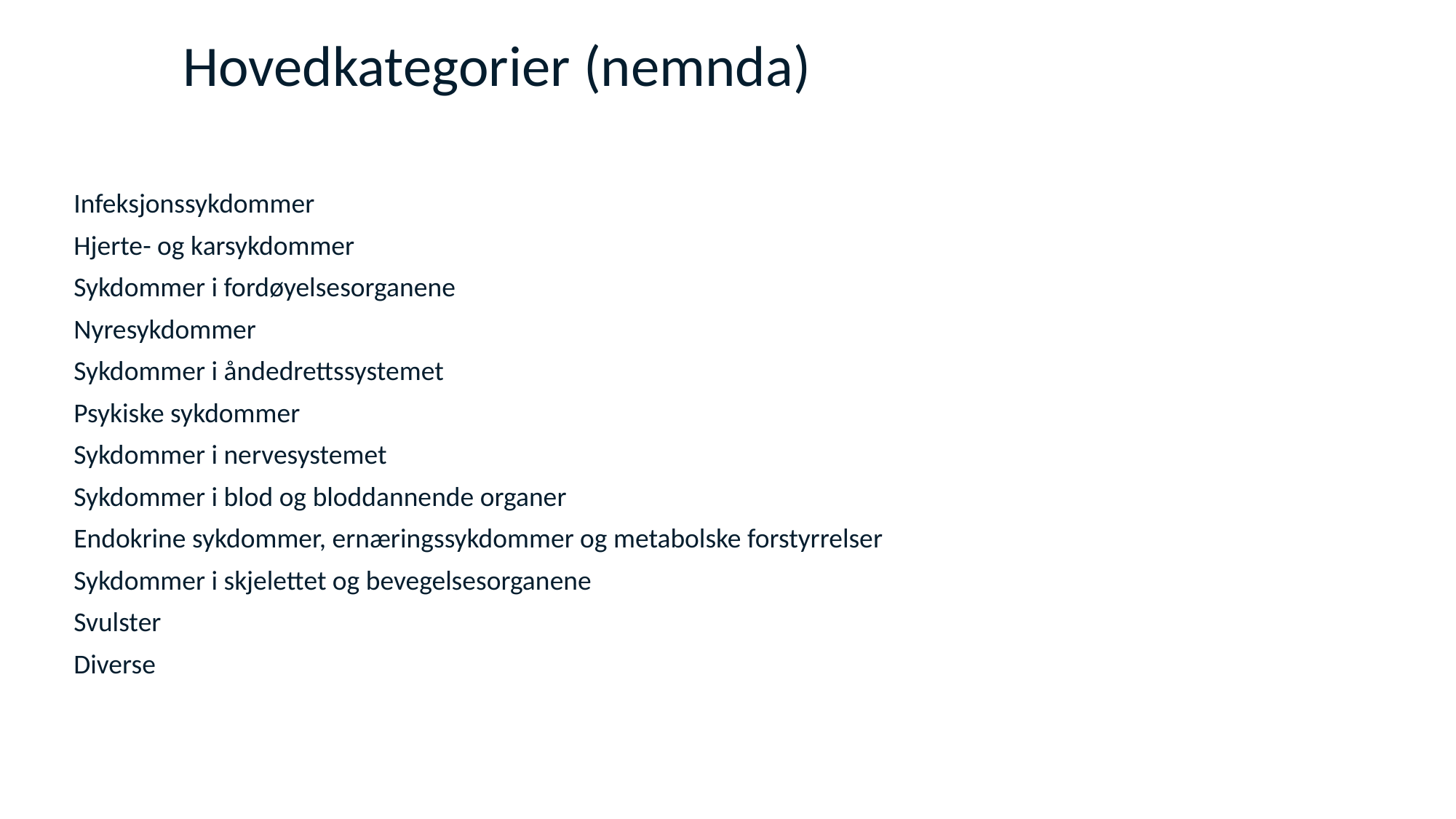

# Hovedkategorier (nemnda)
Infeksjonssykdommer
Hjerte- og karsykdommer
Sykdommer i fordøyelsesorganene
Nyresykdommer
Sykdommer i åndedrettssystemet
Psykiske sykdommer
Sykdommer i nervesystemet
Sykdommer i blod og bloddannende organer
Endokrine sykdommer, ernæringssykdommer og metabolske forstyrrelser
Sykdommer i skjelettet og bevegelsesorganene
Svulster
Diverse